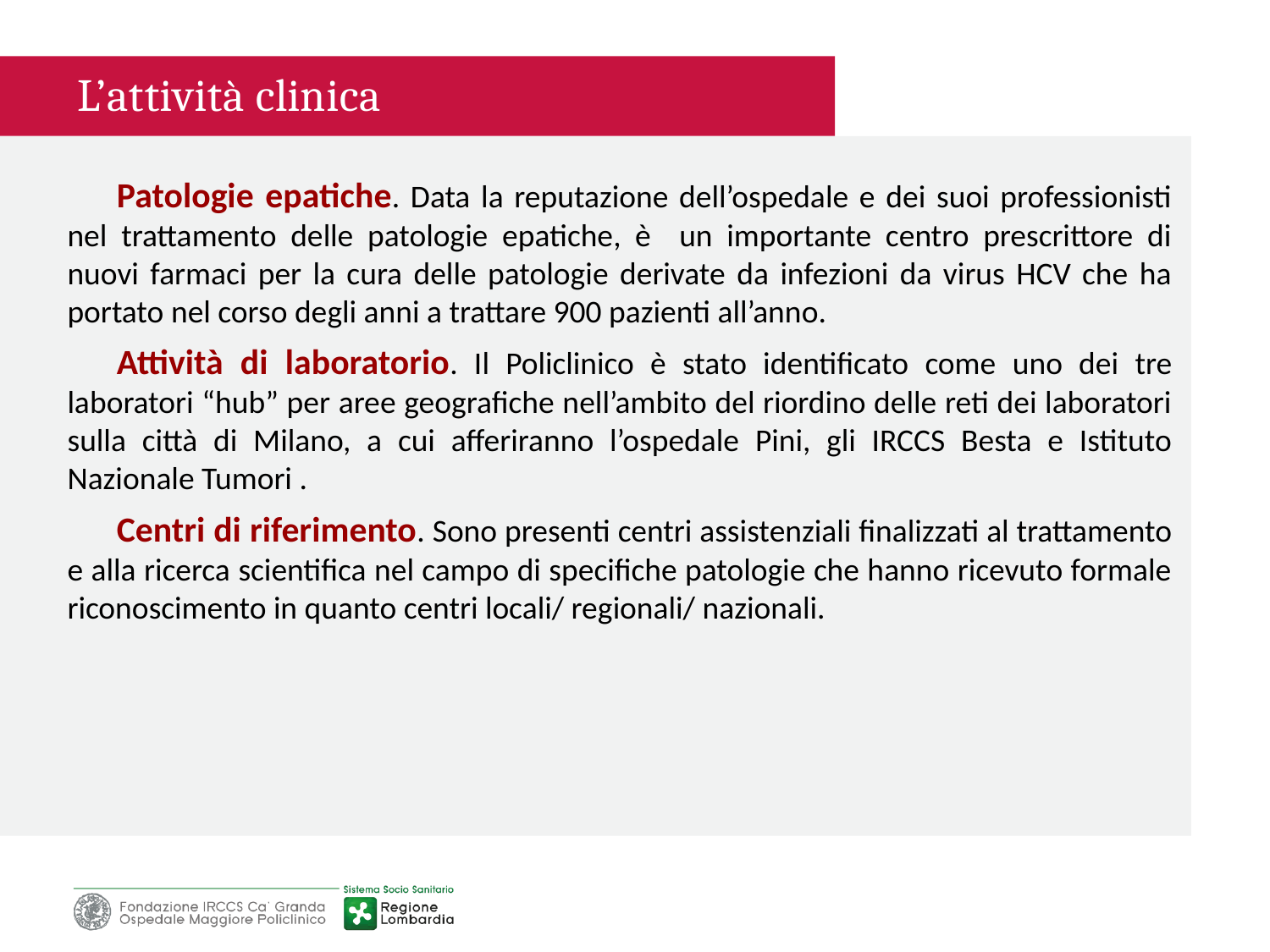

L’attività clinica

Patologie epatiche. Data la reputazione dell’ospedale e dei suoi professionisti nel trattamento delle patologie epatiche, è  un importante centro prescrittore di nuovi farmaci per la cura delle patologie derivate da infezioni da virus HCV che ha portato nel corso degli anni a trattare 900 pazienti all’anno.
Attività di laboratorio. Il Policlinico è stato identificato come uno dei tre laboratori “hub” per aree geografiche nell’ambito del riordino delle reti dei laboratori sulla città di Milano, a cui afferiranno l’ospedale Pini, gli IRCCS Besta e Istituto Nazionale Tumori .
Centri di riferimento. Sono presenti centri assistenziali finalizzati al trattamento e alla ricerca scientifica nel campo di specifiche patologie che hanno ricevuto formale riconoscimento in quanto centri locali/ regionali/ nazionali.